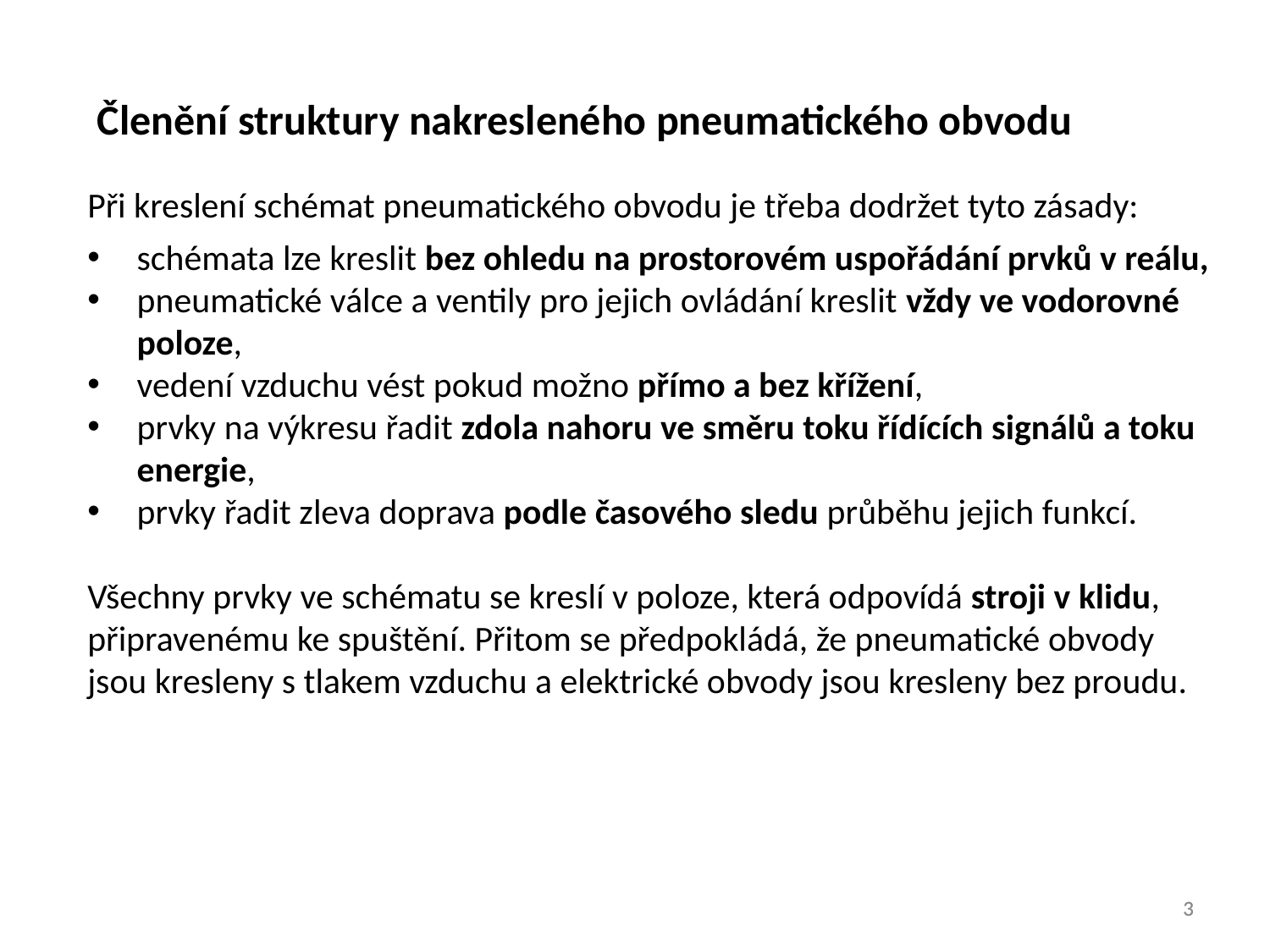

Členění struktury nakresleného pneumatického obvodu
Při kreslení schémat pneumatického obvodu je třeba dodržet tyto zásady:
schémata lze kreslit bez ohledu na prostorovém uspořádání prvků v reálu,
pneumatické válce a ventily pro jejich ovládání kreslit vždy ve vodorovné poloze,
vedení vzduchu vést pokud možno přímo a bez křížení,
prvky na výkresu řadit zdola nahoru ve směru toku řídících signálů a toku energie,
prvky řadit zleva doprava podle časového sledu průběhu jejich funkcí.

Všechny prvky ve schématu se kreslí v poloze, která odpovídá stroji v klidu, připravenému ke spuštění. Přitom se předpokládá, že pneumatické obvody jsou kresleny s tlakem vzduchu a elektrické obvody jsou kresleny bez proudu.
3
3